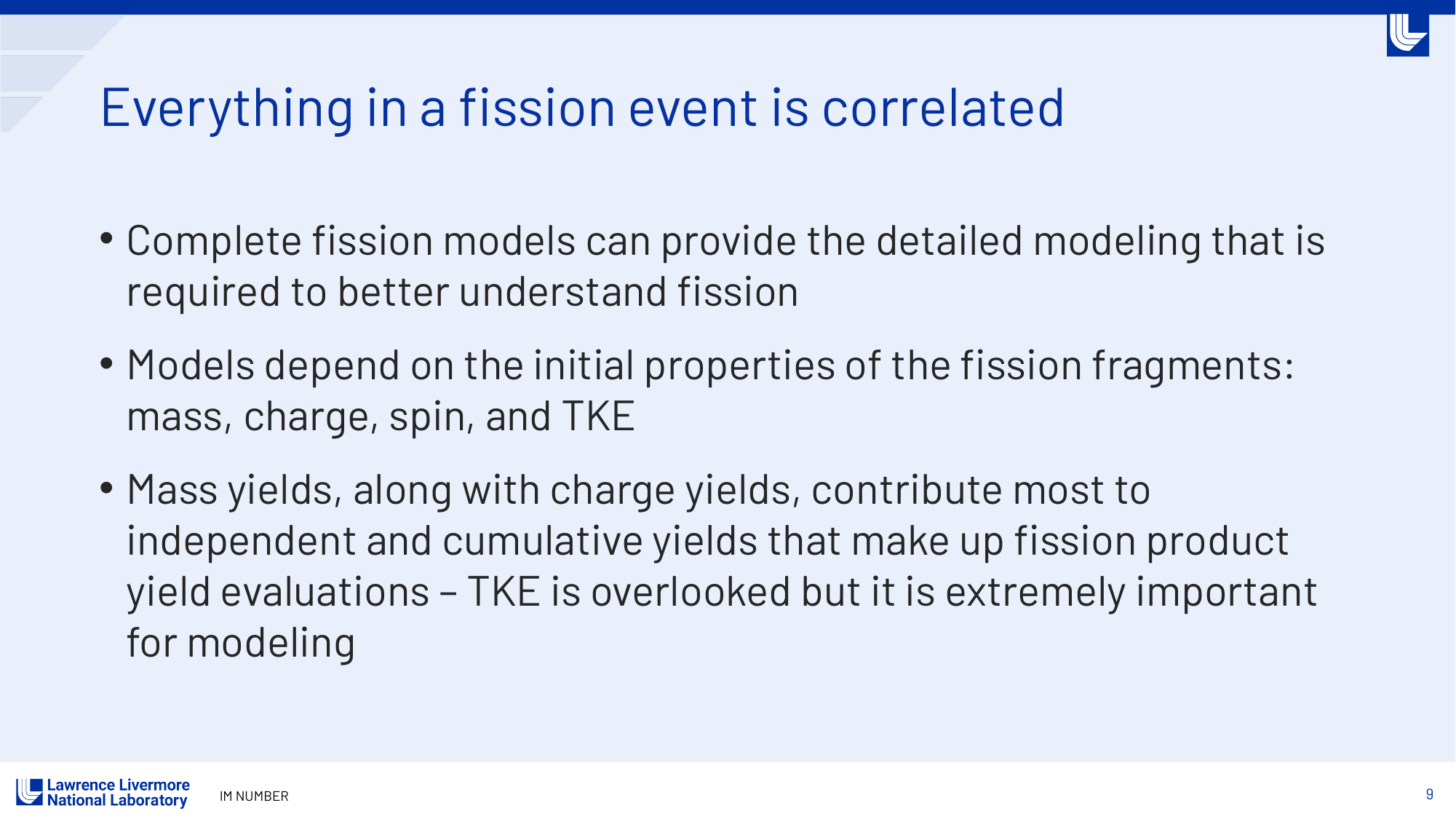

# Everything in a fission event is correlated
Complete fission models can provide the detailed modeling that is required to better understand fission
Models depend on the initial properties of the fission fragments: mass, charge, spin, and TKE
Mass yields, along with charge yields, contribute most to independent and cumulative yields that make up fission product yield evaluations – TKE is overlooked but it is extremely important for modeling